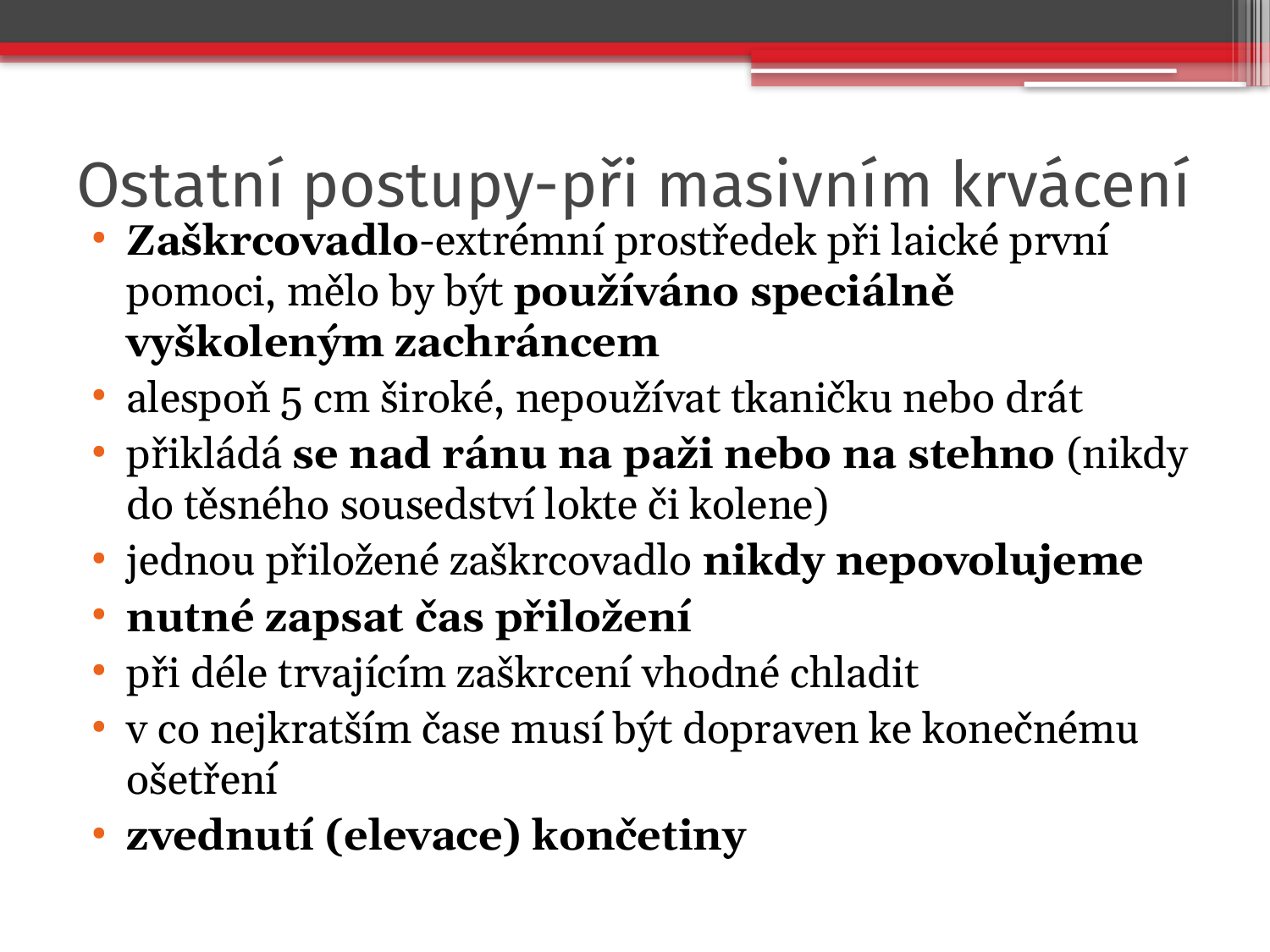

# Ostatní postupy-při masivním krvácení
Zaškrcovadlo-extrémní prostředek při laické první pomoci, mělo by být používáno speciálně vyškoleným zachráncem
alespoň 5 cm široké, nepoužívat tkaničku nebo drát
přikládá se nad ránu na paži nebo na stehno (nikdy do těsného sousedství lokte či kolene)
jednou přiložené zaškrcovadlo nikdy nepovolujeme
nutné zapsat čas přiložení
při déle trvajícím zaškrcení vhodné chladit
v co nejkratším čase musí být dopraven ke konečnému ošetření
zvednutí (elevace) končetiny